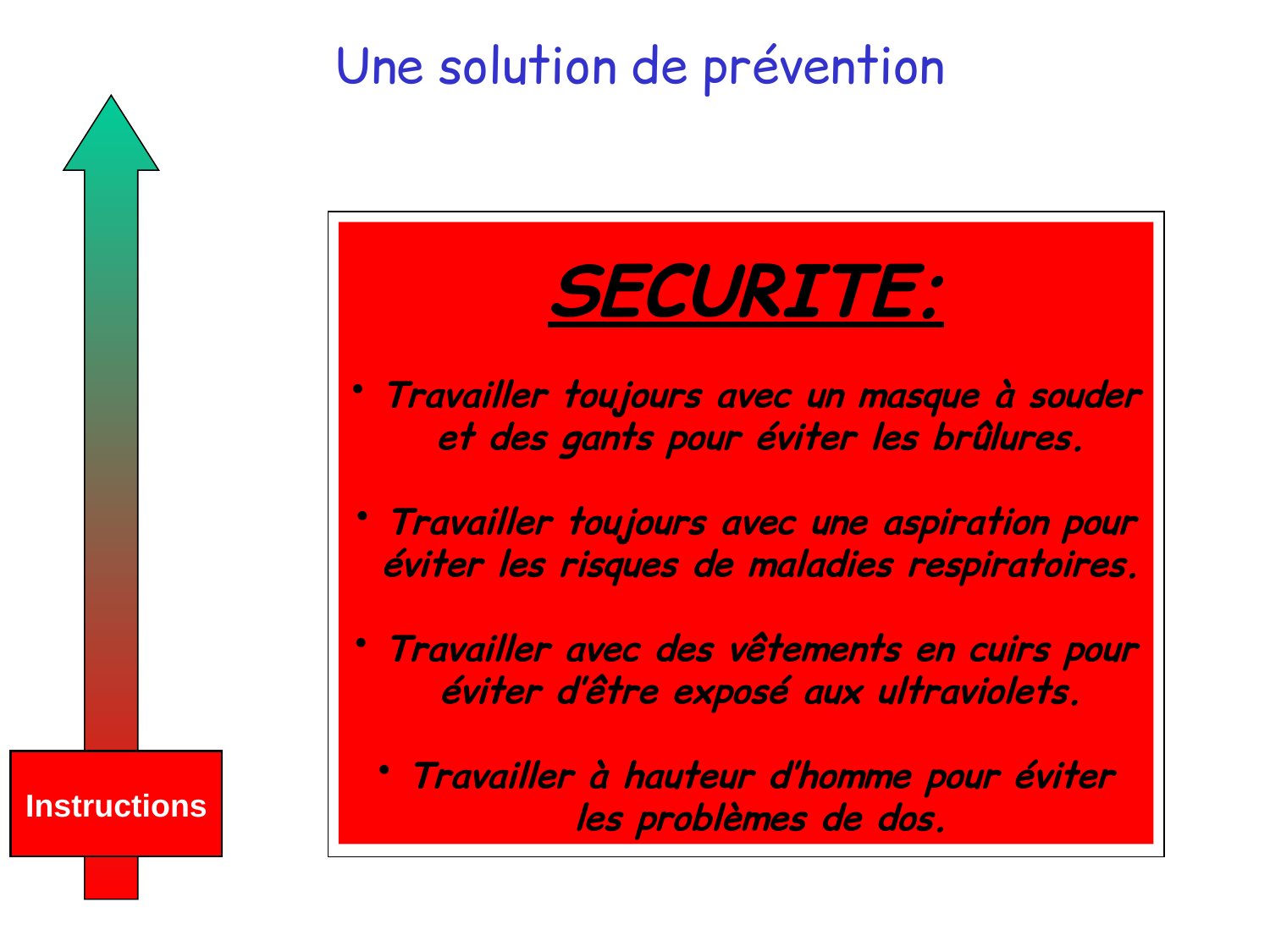

# Une solution de prévention

Instructions

SECURITE:

Travailler toujours avec un masque à souder et des gants pour éviter les brûlures.

Travailler toujours avec une aspiration pour éviter les risques de maladies respiratoires.

Travailler avec des vêtements en cuirs pour éviter d’être exposé aux ultraviolets.

Travailler à hauteur d’homme pour éviter les problèmes de dos.